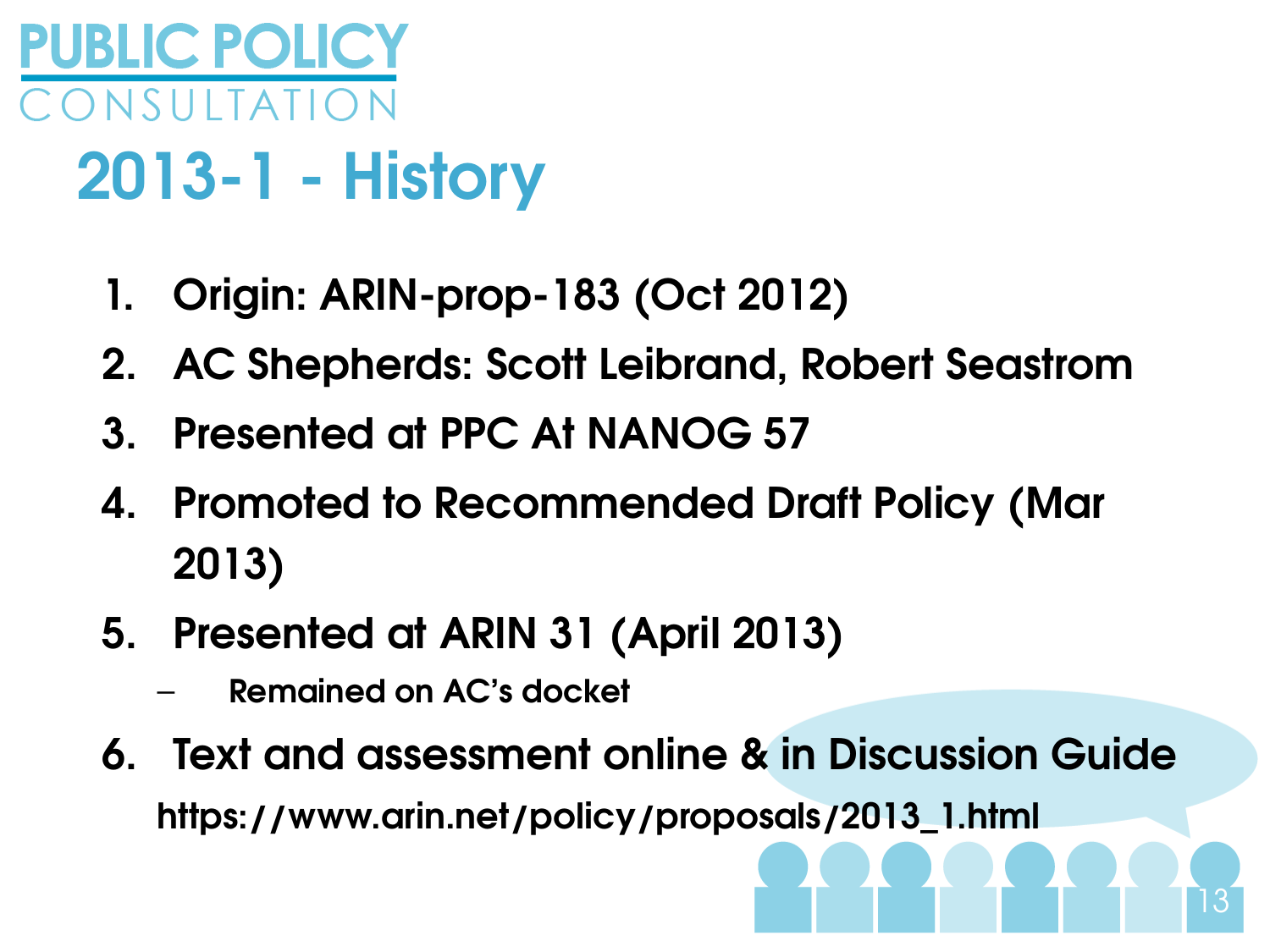

13
2013-1 - History
Origin: ARIN-prop-183 (Oct 2012)
AC Shepherds: Scott Leibrand, Robert Seastrom
Presented at PPC At NANOG 57
Promoted to Recommended Draft Policy (Mar 2013)
Presented at ARIN 31 (April 2013)
Remained on AC’s docket
Text and assessment online & in Discussion Guide
https://www.arin.net/policy/proposals/2013_1.html

13